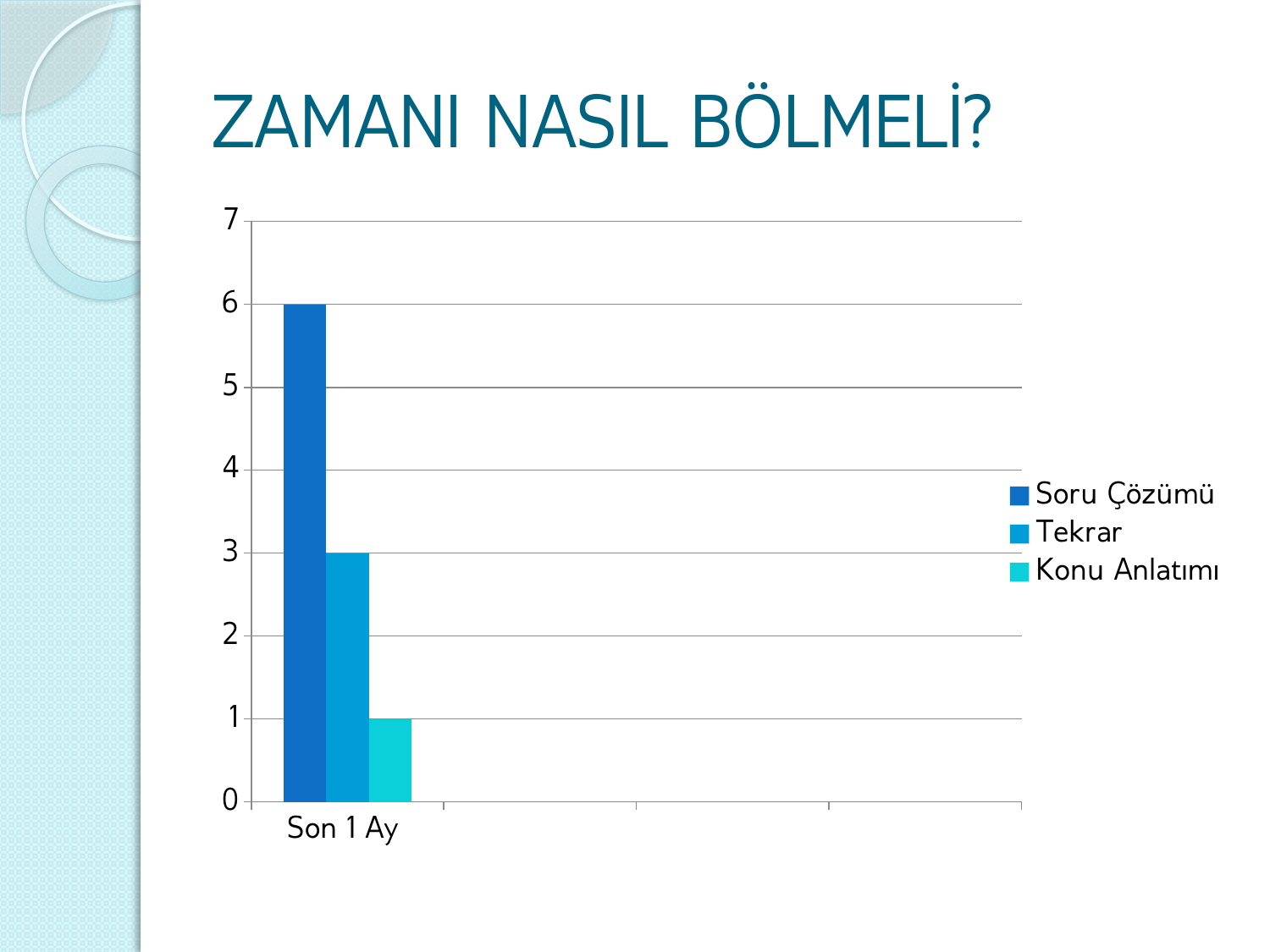

# ZAMANI NASIL BÖLMELİ?

### Chart

| Category | Soru Çözümü | Tekrar  | Konu Anlatımı |
|---|---|---|---|
| Son 1 Ay  | 6.0 | 3.0 | 1.0 |